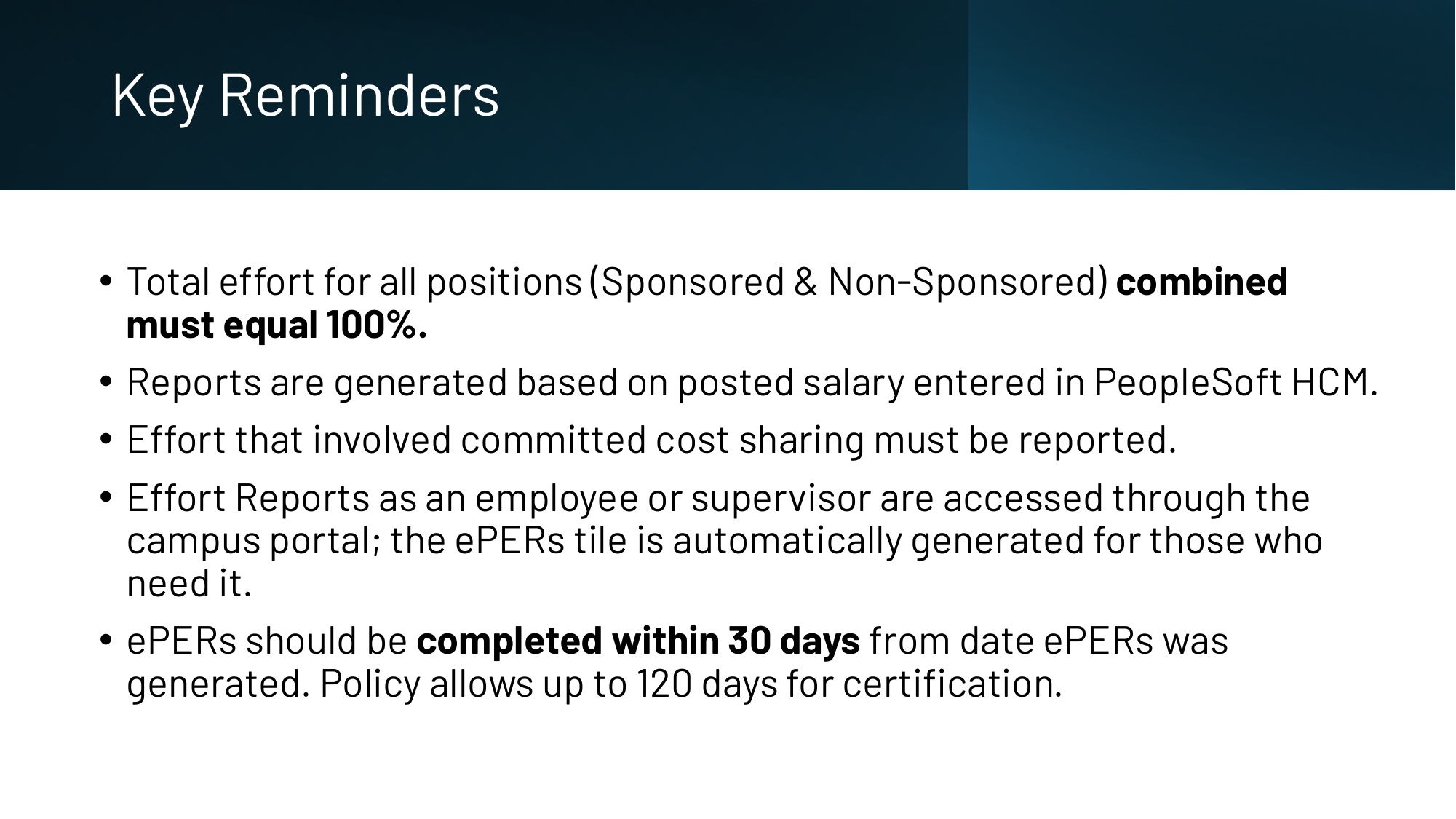

# Key Reminders
Total effort for all positions (Sponsored & Non-Sponsored) combined must equal 100%.
Reports are generated based on posted salary entered in PeopleSoft HCM.
Effort that involved committed cost sharing must be reported.
Effort Reports as an employee or supervisor are accessed through the campus portal; the ePERs tile is automatically generated for those who need it.
ePERs should be completed within 30 days from date ePERs was generated. Policy allows up to 120 days for certification.